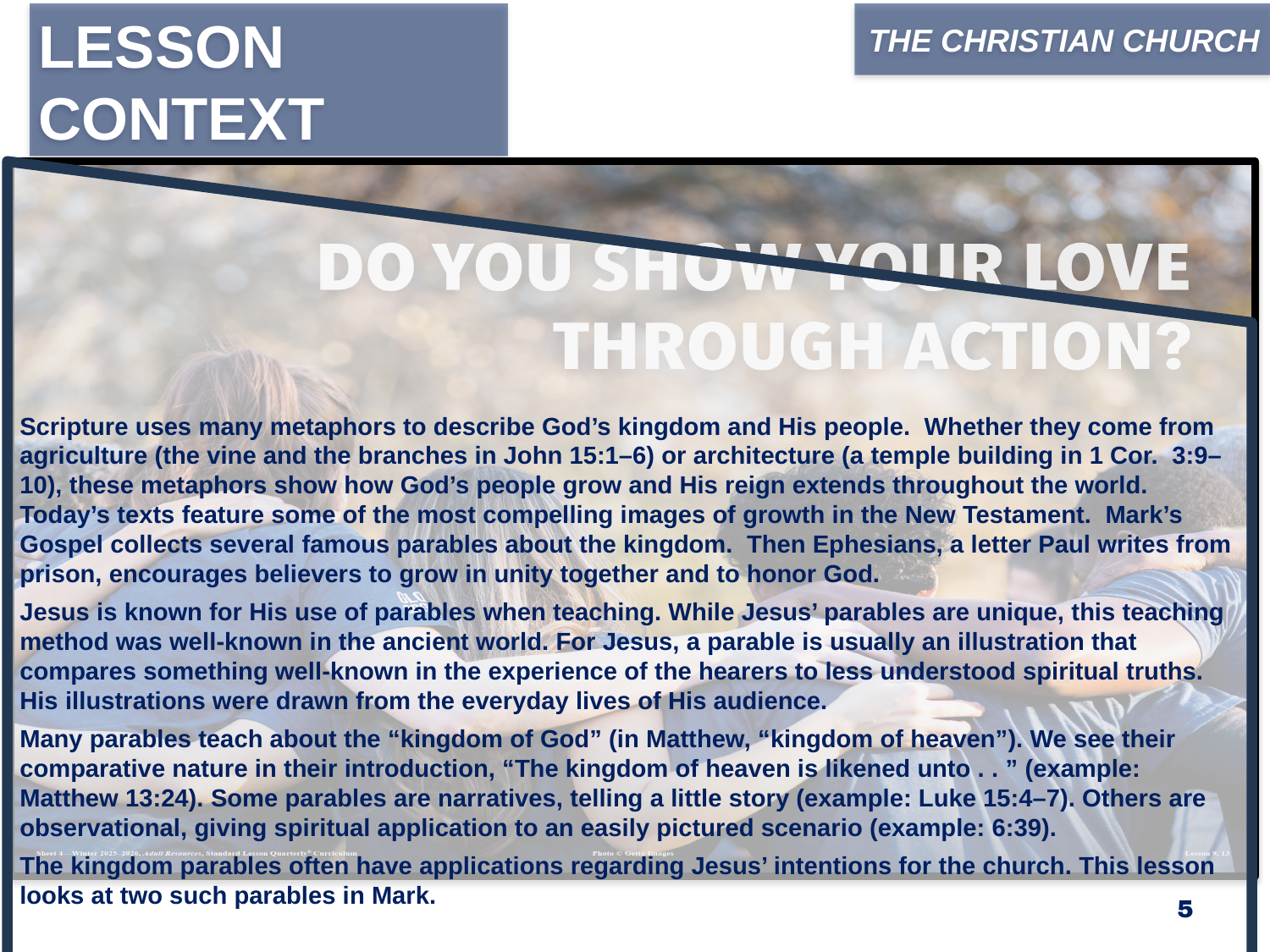

LESSON CONTEXT
THE CHRISTIAN CHURCH

Scripture uses many metaphors to describe God’s kingdom and His people.  Whether they come from agriculture (the vine and the branches in John 15:1–6) or architecture (a temple building in 1 Cor.  3:9–10), these metaphors show how God’s people grow and His reign extends throughout the world.  Today’s texts feature some of the most compelling images of growth in the New Testament.  Mark’s Gospel collects several famous parables about the kingdom.  Then Ephesians, a letter Paul writes from prison, encourages believers to grow in unity together and to honor God.

Jesus is known for His use of parables when teaching. While Jesus’ parables are unique, this teaching method was well-known in the ancient world. For Jesus, a parable is usually an illustration that compares something well-known in the experience of the hearers to less understood spiritual truths. His illustrations were drawn from the everyday lives of His audience.

Many parables teach about the “kingdom of God” (in Matthew, “kingdom of heaven”). We see their comparative nature in their introduction, “The kingdom of heaven is likened unto . . ” (example: Matthew 13:24). Some parables are narratives, telling a little story (example: Luke 15:4–7). Others are observational, giving spiritual application to an easily pictured scenario (example: 6:39).

The kingdom parables often have applications regarding Jesus’ intentions for the church. This lesson looks at two such parables in Mark.

5